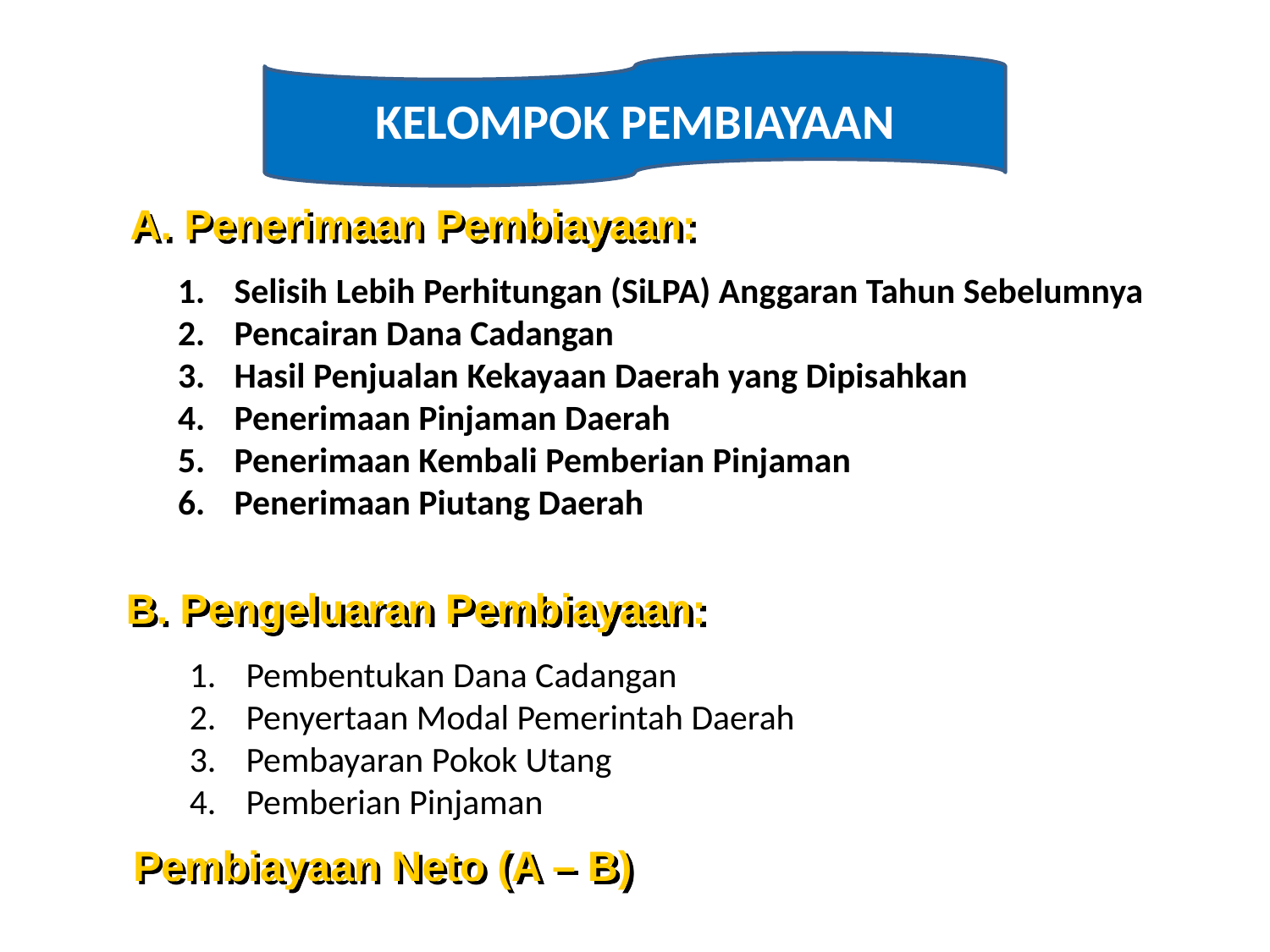

KELOMPOK PEMBIAYAAN
 Penerimaan Pembiayaan:
Selisih Lebih Perhitungan (SiLPA) Anggaran Tahun Sebelumnya
Pencairan Dana Cadangan
Hasil Penjualan Kekayaan Daerah yang Dipisahkan
Penerimaan Pinjaman Daerah
Penerimaan Kembali Pemberian Pinjaman
Penerimaan Piutang Daerah
 Pengeluaran Pembiayaan:
Pembentukan Dana Cadangan
Penyertaan Modal Pemerintah Daerah
Pembayaran Pokok Utang
Pemberian Pinjaman
Pembiayaan Neto (A – B)